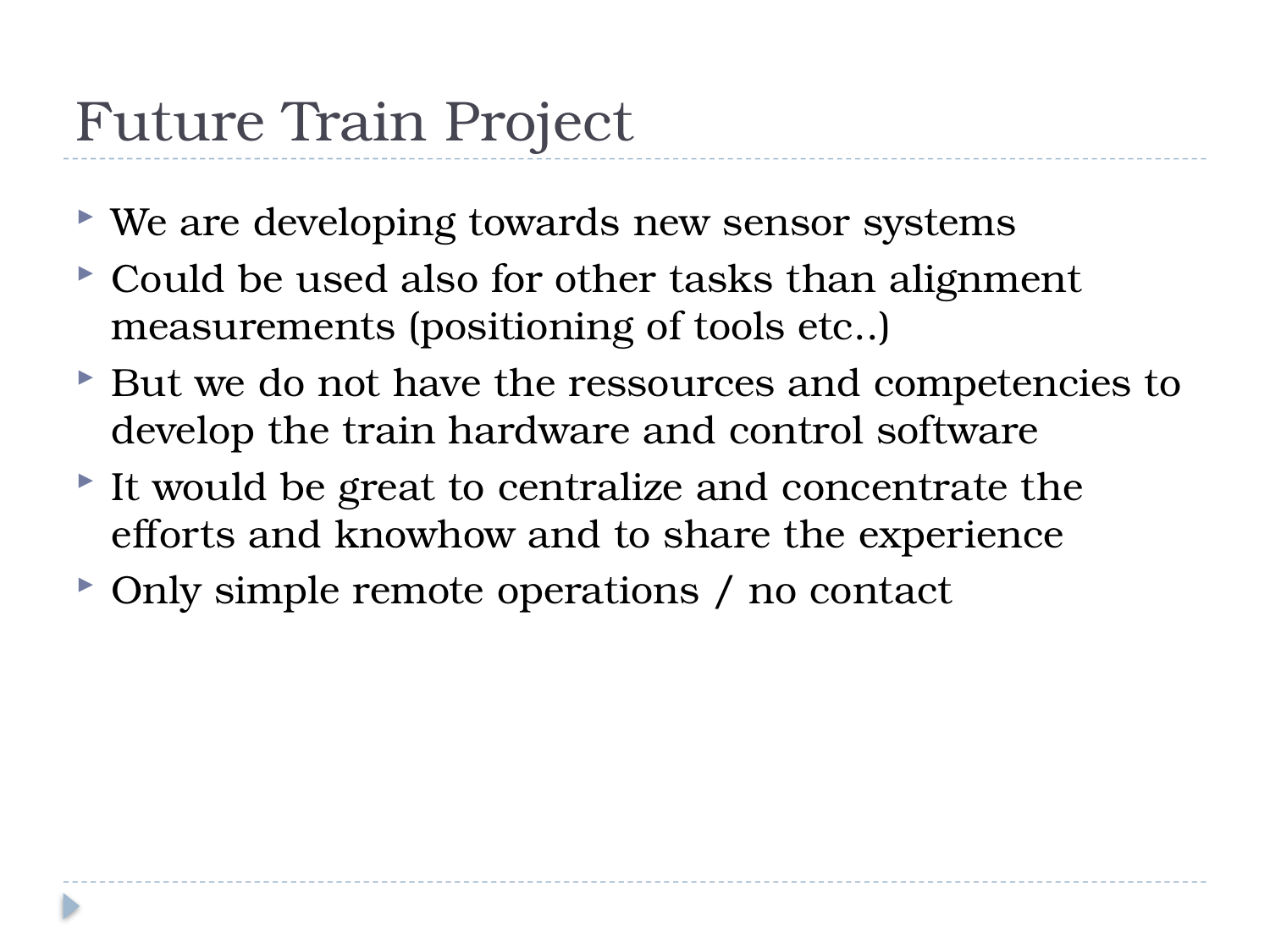

# Future Train Project
We are developing towards new sensor systems
Could be used also for other tasks than alignment measurements (positioning of tools etc..)
But we do not have the ressources and competencies to develop the train hardware and control software
It would be great to centralize and concentrate the efforts and knowhow and to share the experience
Only simple remote operations / no contact